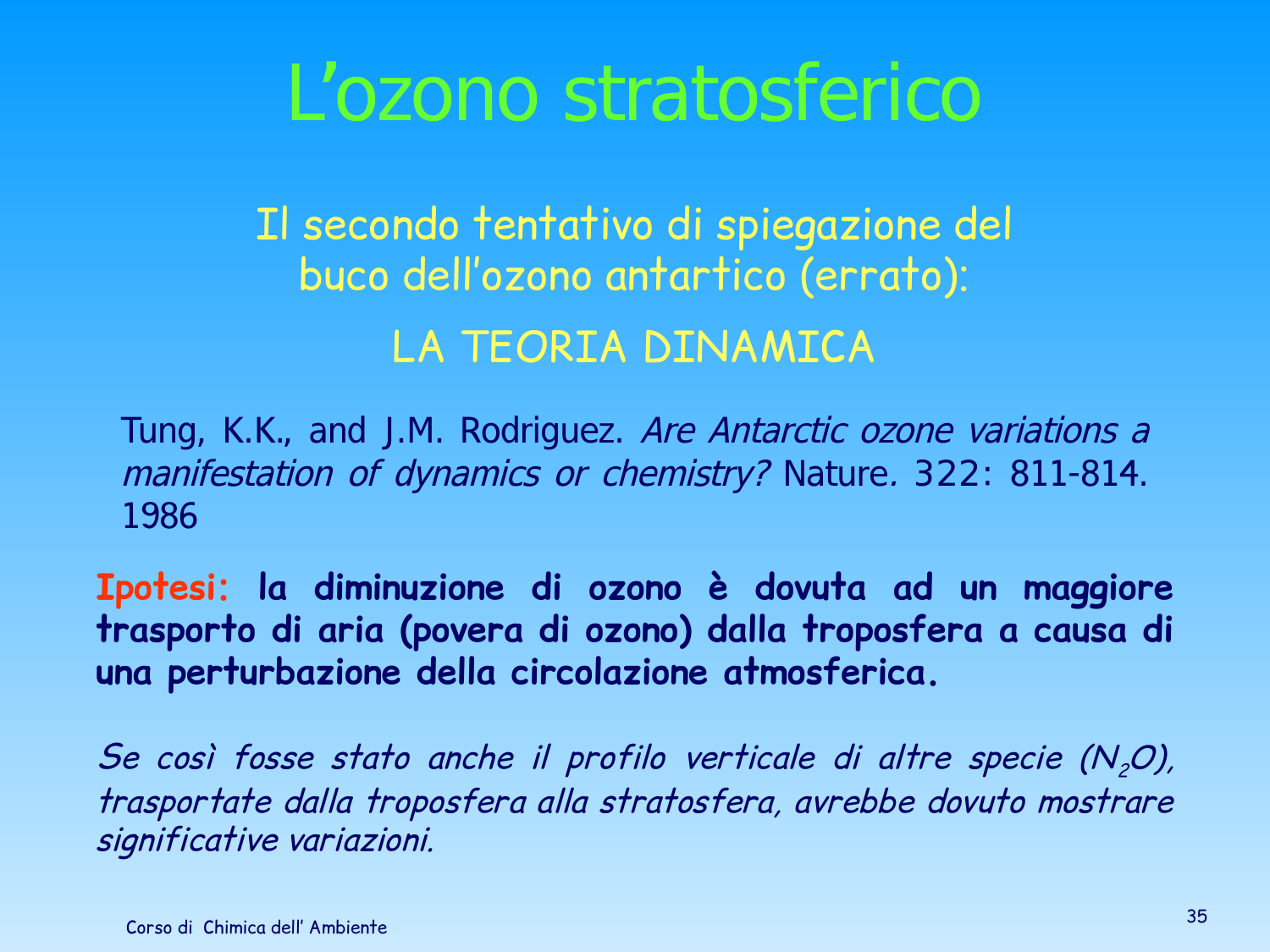

L’ozono stratosferico
Il secondo tentativo di spiegazione del buco dell’ozono antartico (errato):
LA TEORIA DINAMICA
Tung, K.K., and J.M. Rodriguez. Are Antarctic ozone variations a manifestation of dynamics or chemistry? Nature. 322: 811-814. 1986
Ipotesi: la diminuzione di ozono è dovuta ad un maggiore trasporto di aria (povera di ozono) dalla troposfera a causa di una perturbazione della circolazione atmosferica.
Se così fosse stato anche il profilo verticale di altre specie (N2O), trasportate dalla troposfera alla stratosfera, avrebbe dovuto mostrare significative variazioni.
35
Corso di  Chimica dell’ Ambiente